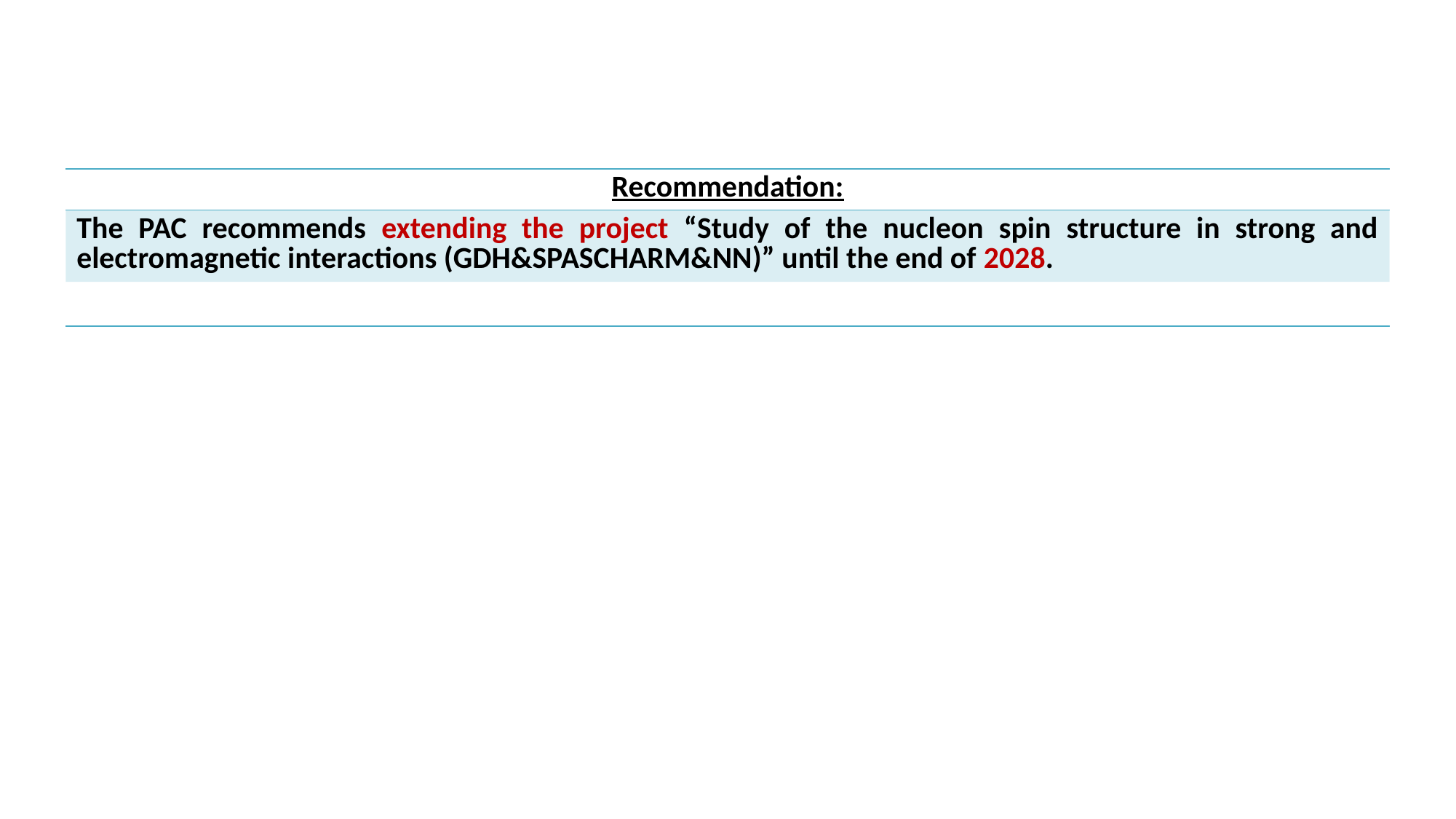

| Recommendation: |
| --- |
| The PAC recommends extending the project “Study of the nucleon spin structure in strong and electromagnetic interactions (GDH&SPASCHARM&NN)” until the end of 2028. |
|  |